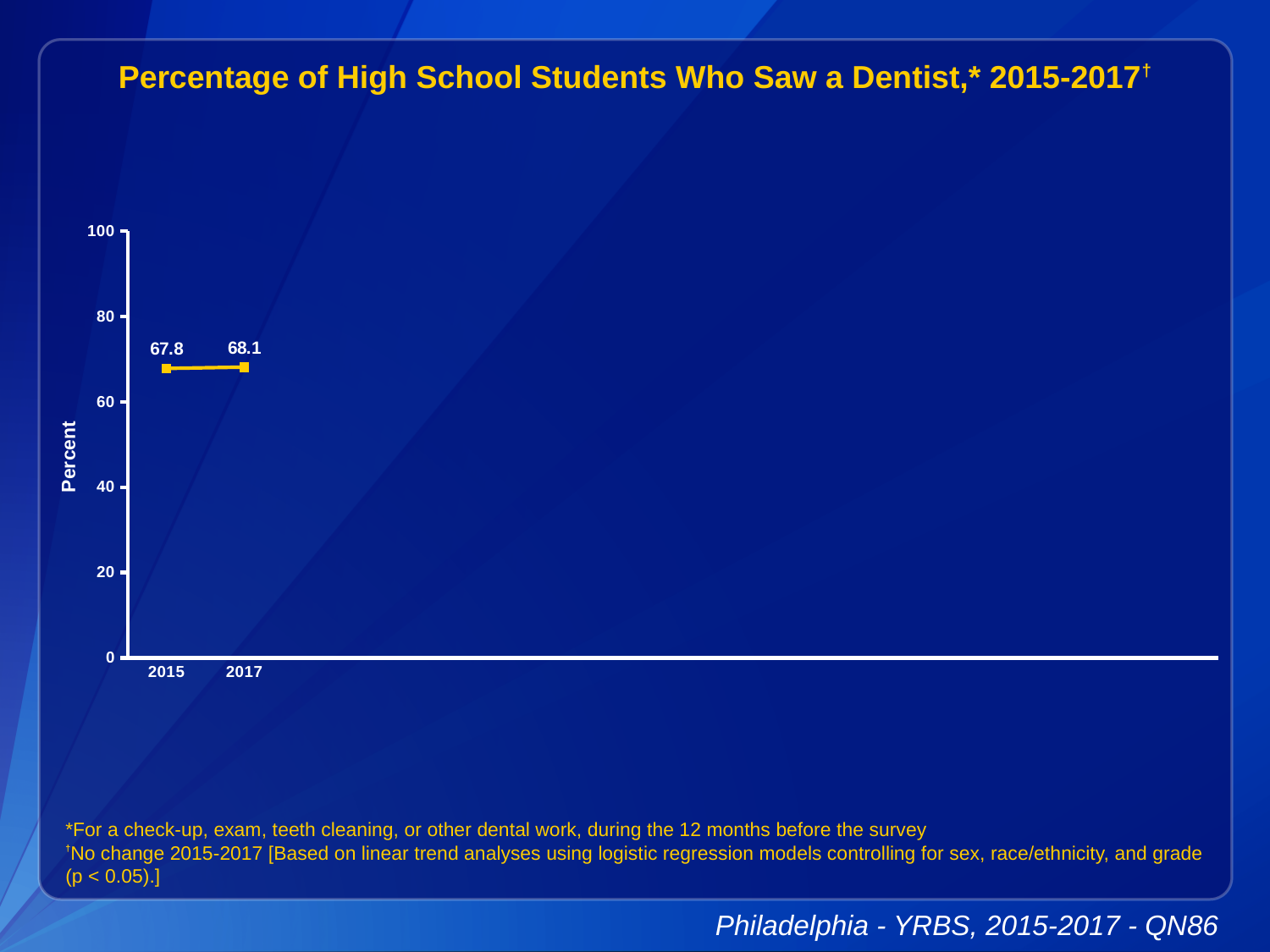

Percentage of High School Students Who Saw a Dentist,* 2015-2017†

### Chart

| Category | Series 1 |
|---|---|
| 2015 | 67.8 |
| 2017 | 68.1 |
|  | None |
|  | None |
|  | None |
|  | None |
|  | None |
|  | None |
|  | None |
|  | None |
|  | None |
|  | None |
|  | None |
|  | None |
*For a check-up, exam, teeth cleaning, or other dental work, during the 12 months before the survey
†No change 2015-2017 [Based on linear trend analyses using logistic regression models controlling for sex, race/ethnicity, and grade (p < 0.05).]
Philadelphia - YRBS, 2015-2017 - QN86